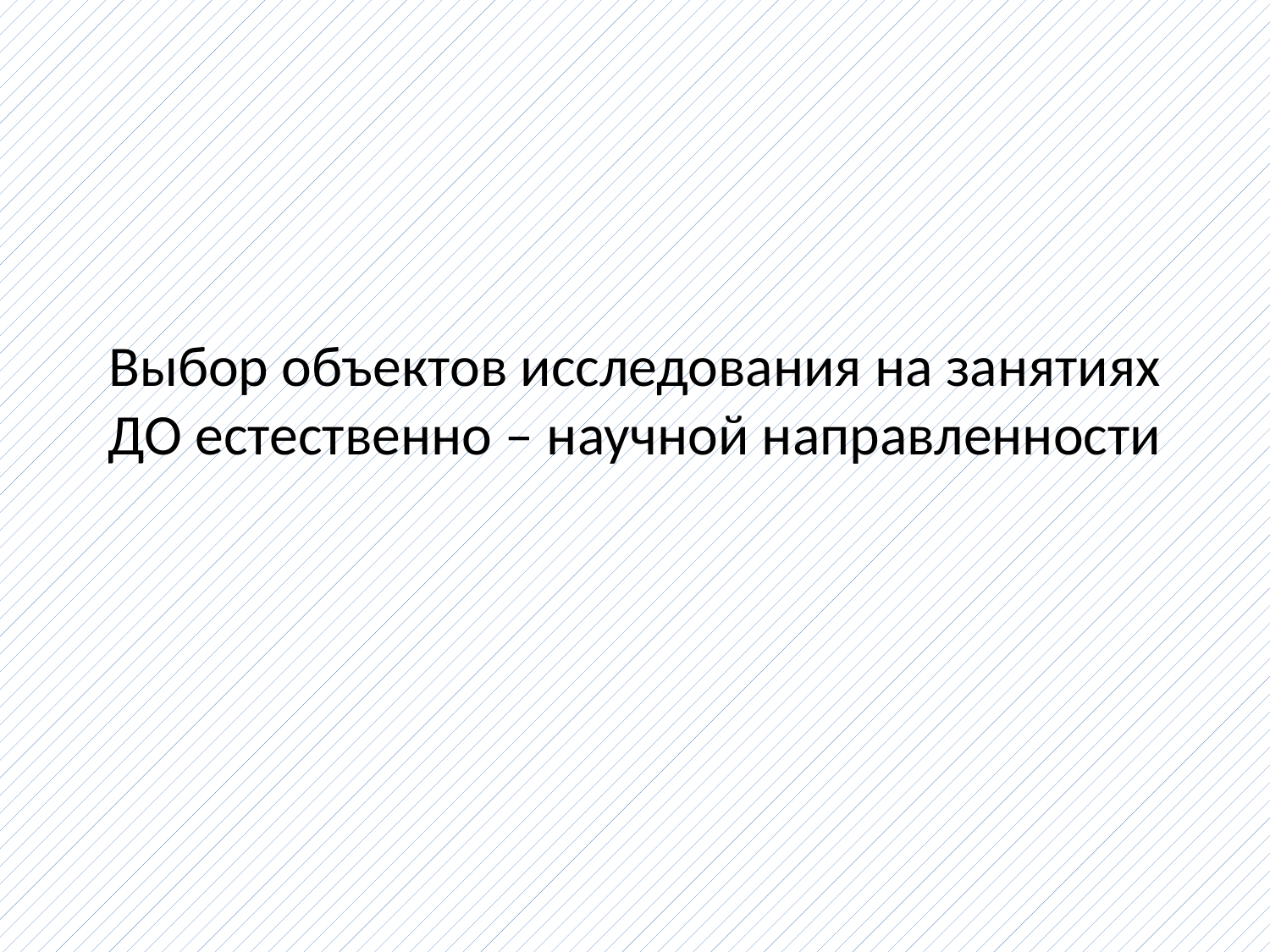

# Выбор объектов исследования на занятиях ДО естественно – научной направленности